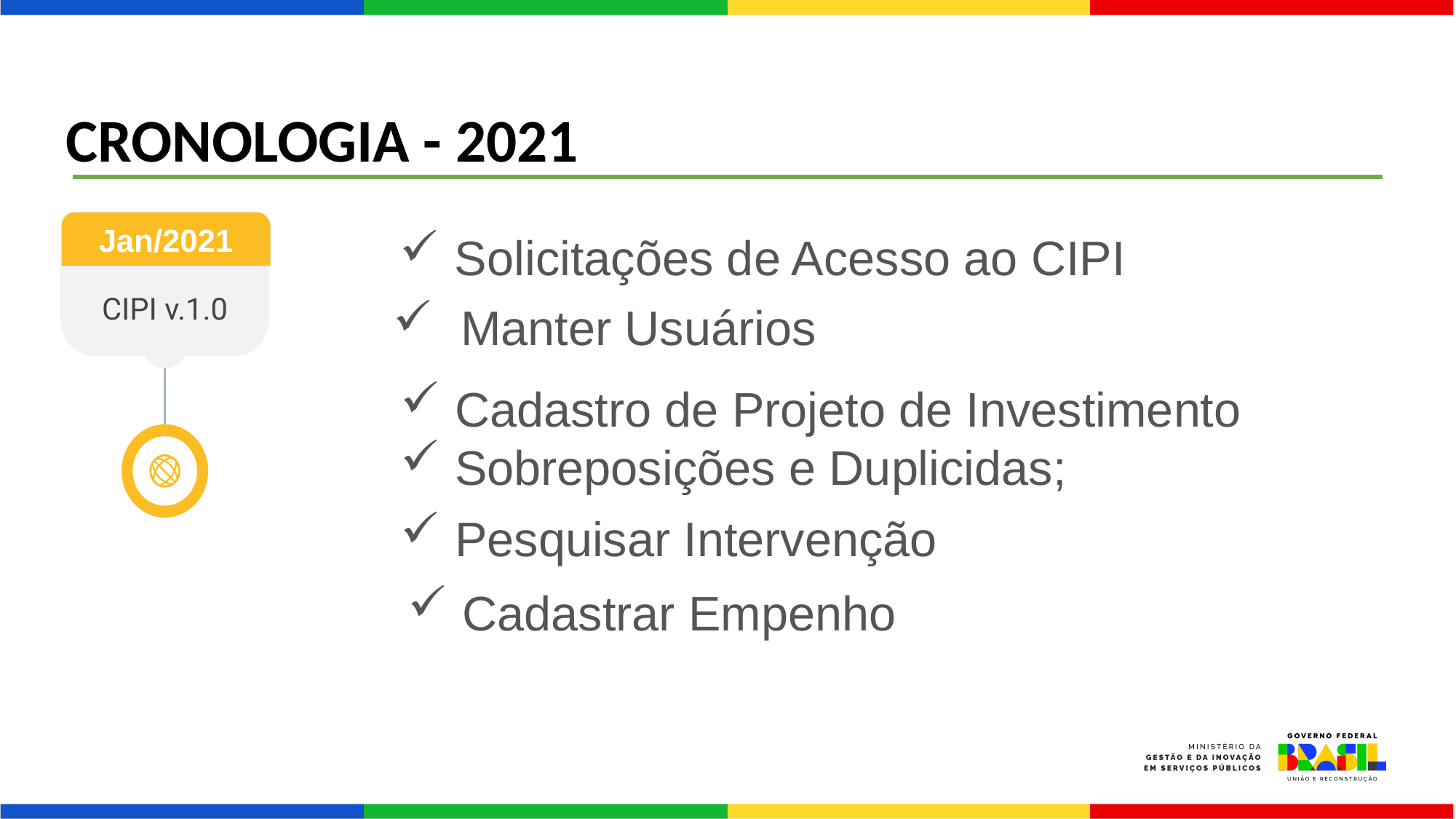

CRONOLOGIA - 2021

Jan/2021
Solicitações de Acesso ao CIPI
CIPI v.1.0
 Manter Usuários

Cadastro de Projeto de Investimento
Sobreposições e Duplicidas;

Pesquisar Intervenção
Cadastrar Empenho